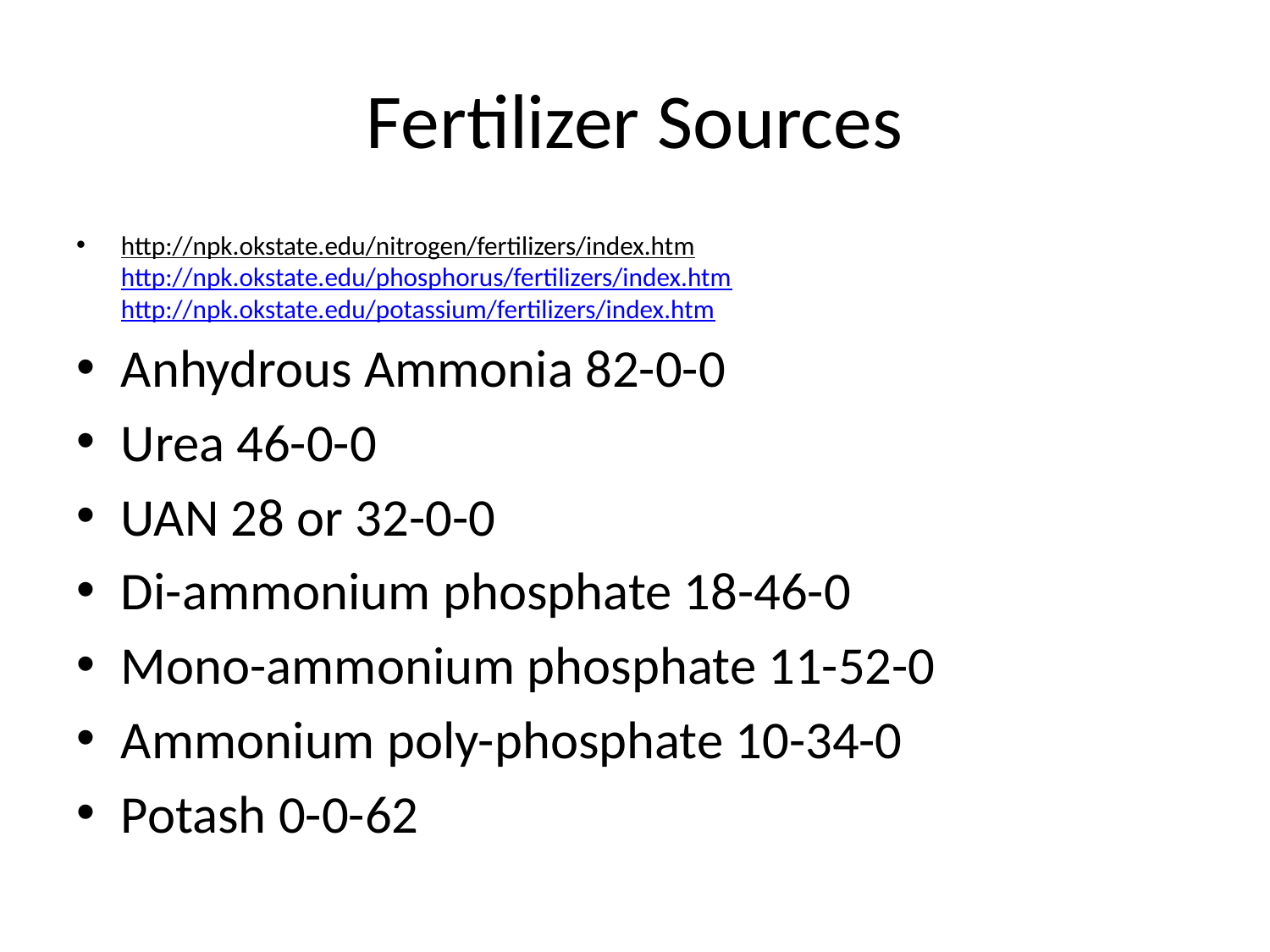

# Fertilizer Sources
http://npk.okstate.edu/nitrogen/fertilizers/index.htm
http://npk.okstate.edu/phosphorus/fertilizers/index.htm
http://npk.okstate.edu/potassium/fertilizers/index.htm
Anhydrous Ammonia 82-0-0
Urea 46-0-0
UAN 28 or 32-0-0
Di-ammonium phosphate 18-46-0
Mono-ammonium phosphate 11-52-0
Ammonium poly-phosphate 10-34-0
Potash 0-0-62